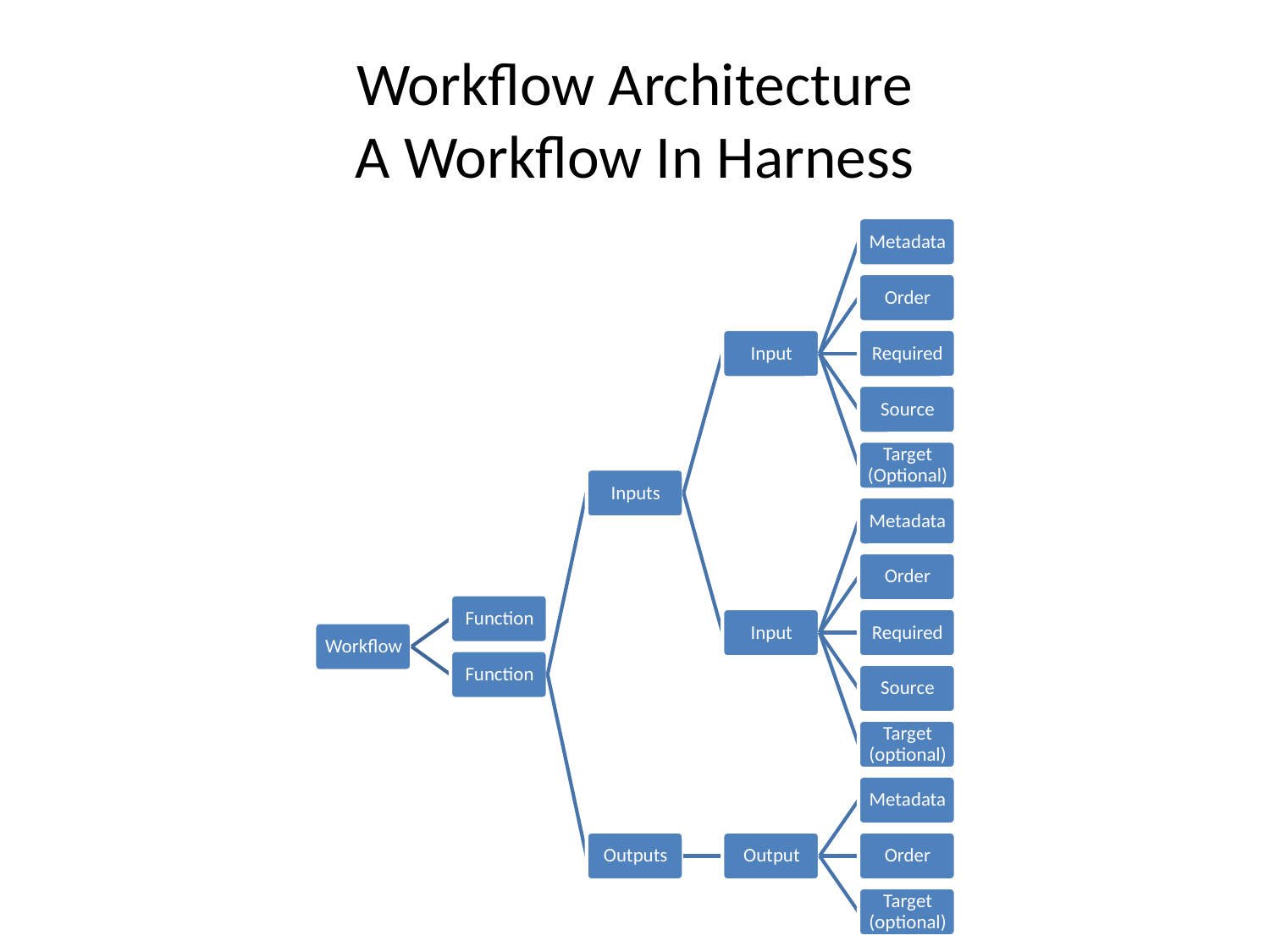

# Workflow Architecture A Workflow In Harness
Workflow

Function

Function

Inputs

Input

Metadata

Order

Required

Source

Target
(Optional)

Input

Metadata

Order

Required

Source

Target
(optional)

Outputs

Output

Metadata

Order

Target
(optional)